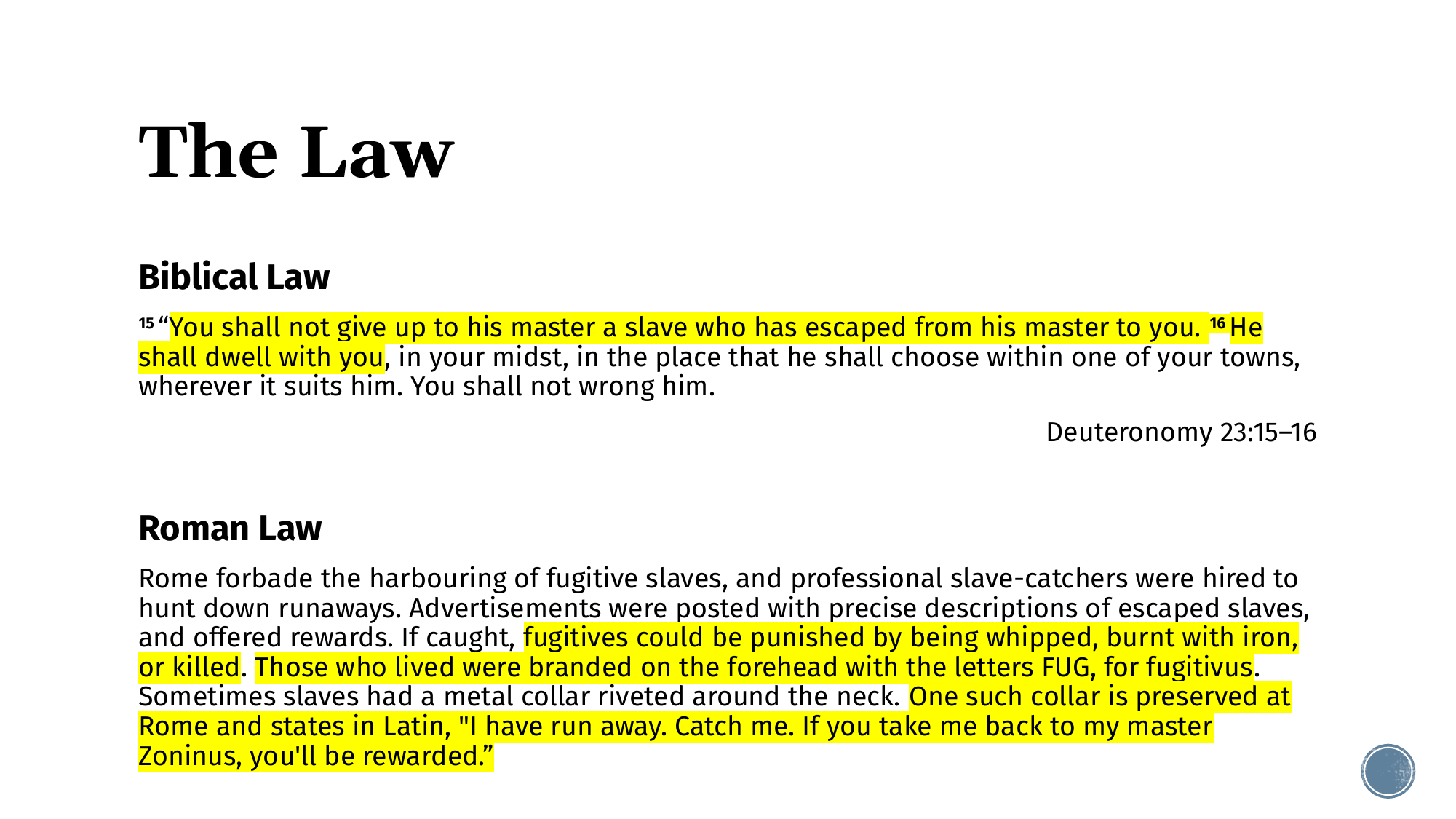

# The Law
Biblical Law
15 “You shall not give up to his master a slave who has escaped from his master to you. 16 He shall dwell with you, in your midst, in the place that he shall choose within one of your towns, wherever it suits him. You shall not wrong him.
Deuteronomy 23:15–16

Roman Law
Rome forbade the harbouring of fugitive slaves, and professional slave-catchers were hired to hunt down runaways. Advertisements were posted with precise descriptions of escaped slaves, and offered rewards. If caught, fugitives could be punished by being whipped, burnt with iron, or killed. Those who lived were branded on the forehead with the letters FUG, for fugitivus. Sometimes slaves had a metal collar riveted around the neck. One such collar is preserved at Rome and states in Latin, "I have run away. Catch me. If you take me back to my master Zoninus, you'll be rewarded.”